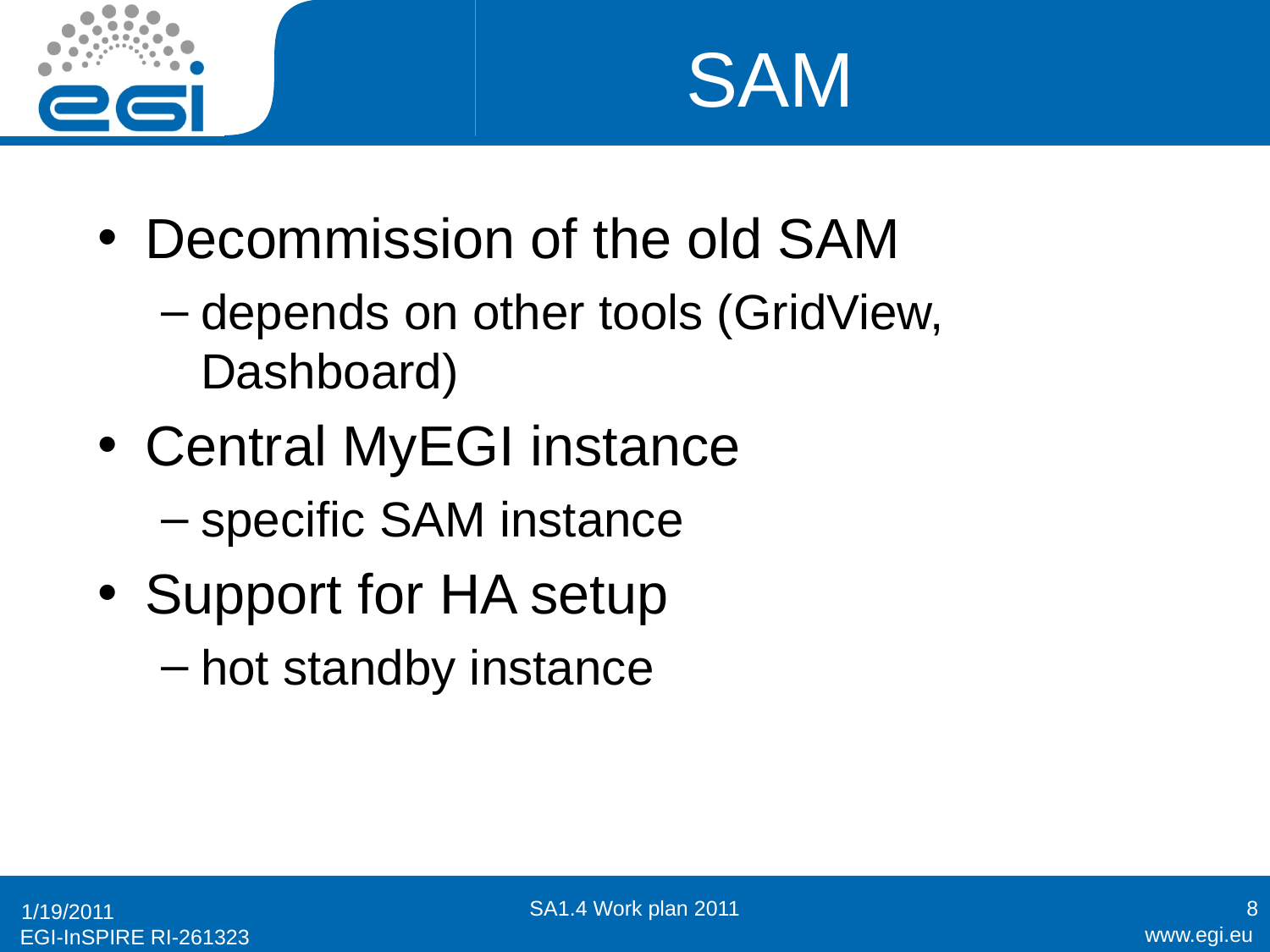

# SAM
Decommission of the old SAM
depends on other tools (GridView, Dashboard)
Central MyEGI instance
specific SAM instance
Support for HA setup
hot standby instance
SA1.4 Work plan 2011
8
1/19/2011